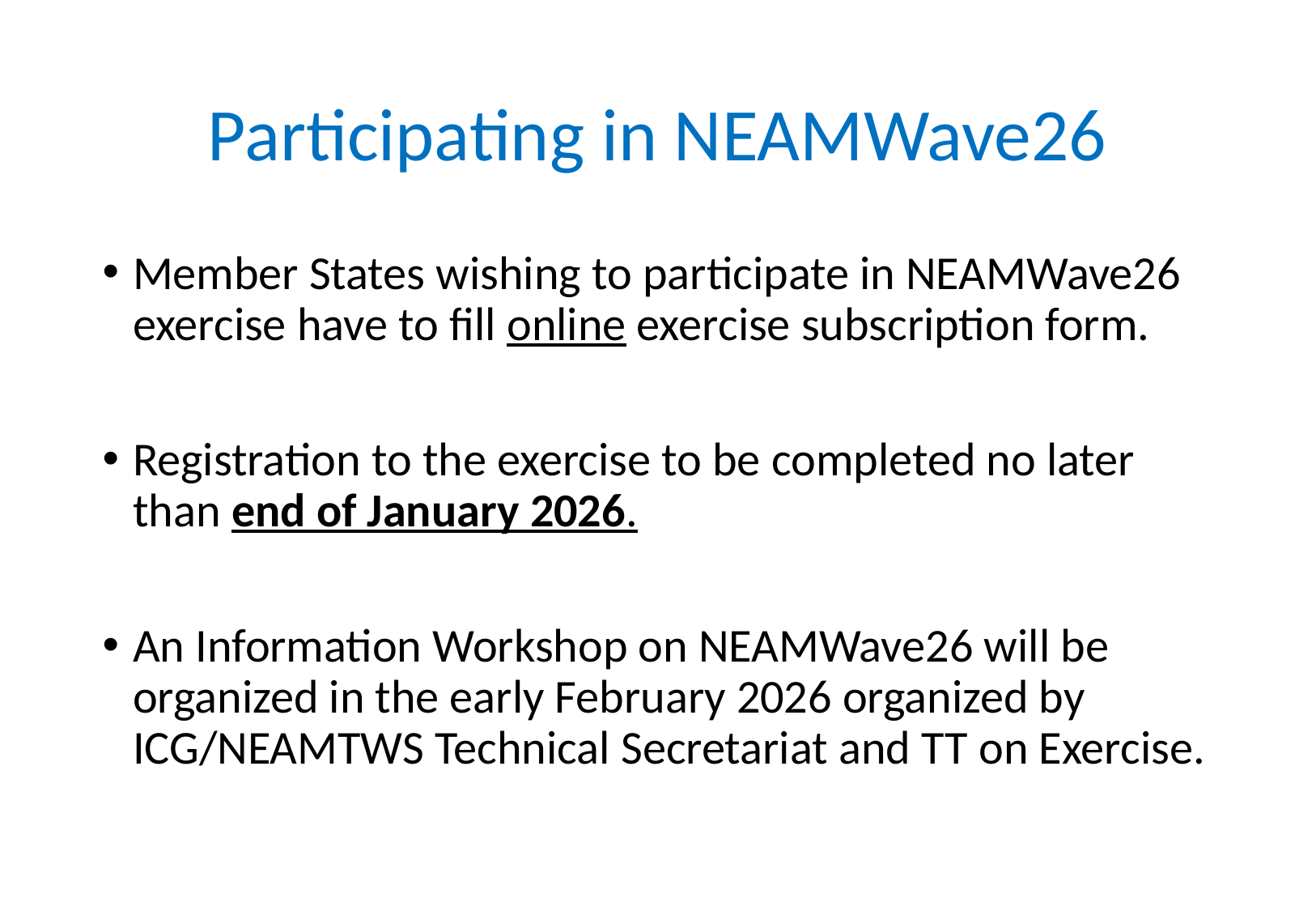

# Participating in NEAMWave26
Member States wishing to participate in NEAMWave26 exercise have to fill online exercise subscription form.

Registration to the exercise to be completed no later than end of January 2026.

An Information Workshop on NEAMWave26 will be organized in the early February 2026 organized by ICG/NEAMTWS Technical Secretariat and TT on Exercise.